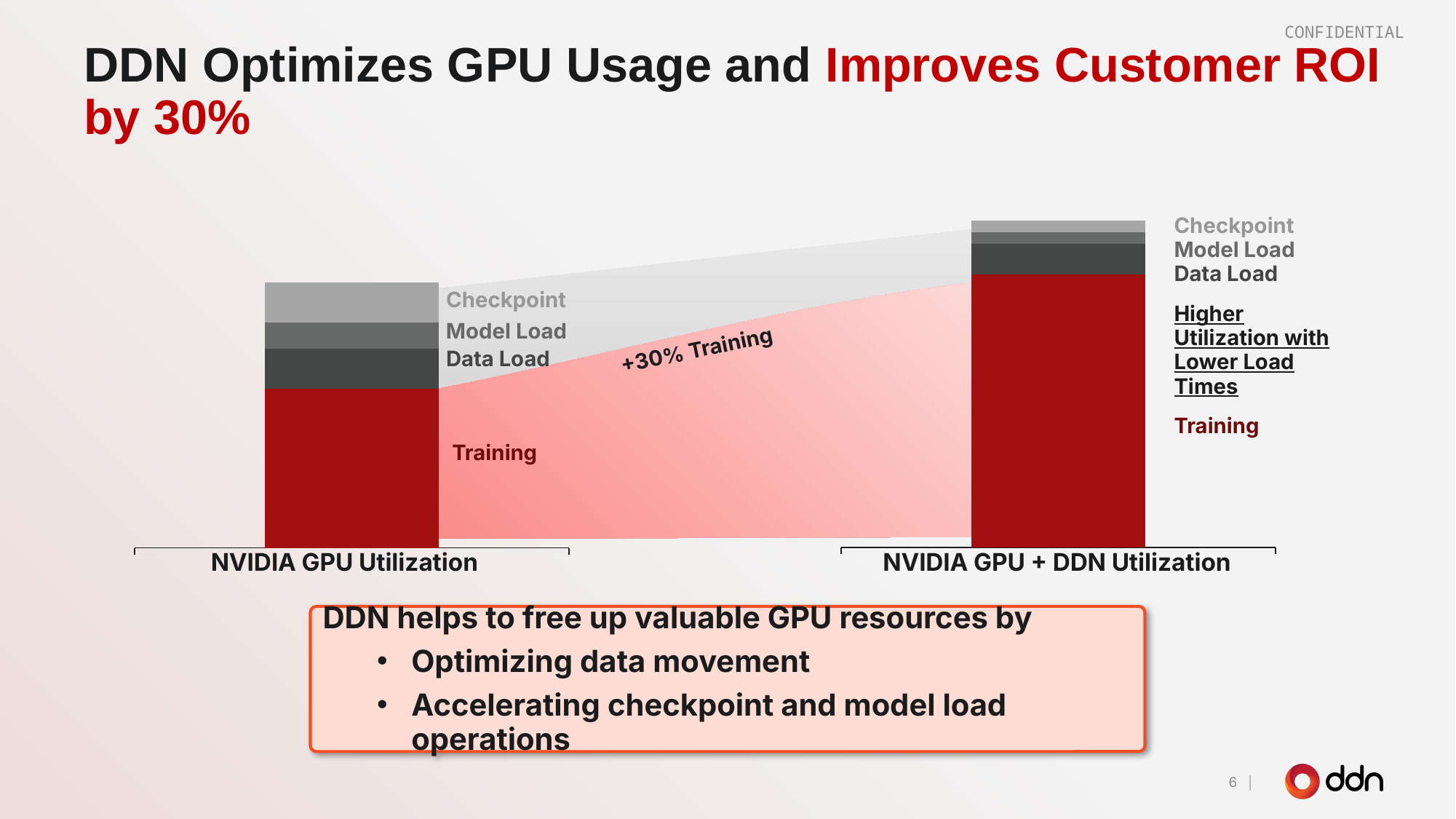

CONFIDENTIAL
# DDN Optimizes GPU Usage and Improves Customer ROI by 30%

### Chart

| Category | Series 1 | Series 2 | Series 3 | Series 4 |
|---|---|---|---|---|
| Category 1 | 0.7 | 0.08 | 0.03 | 0.03 |
Checkpoint

### Chart

| Category | Series 1 | Series 2 | Series 3 | Series 4 |
|---|---|---|---|---|
| Category 1 | 0.6 | 0.15 | 0.1 | 0.15 |
Model Load
Data Load

Checkpoint
Higher Utilization with Lower Load Times
Model Load
+30% Training
Data Load
Training
Training
NVIDIA GPU Utilization
NVIDIA GPU + DDN Utilization
DDN helps to free up valuable GPU resources by
Optimizing data movement
Accelerating checkpoint and model load operations